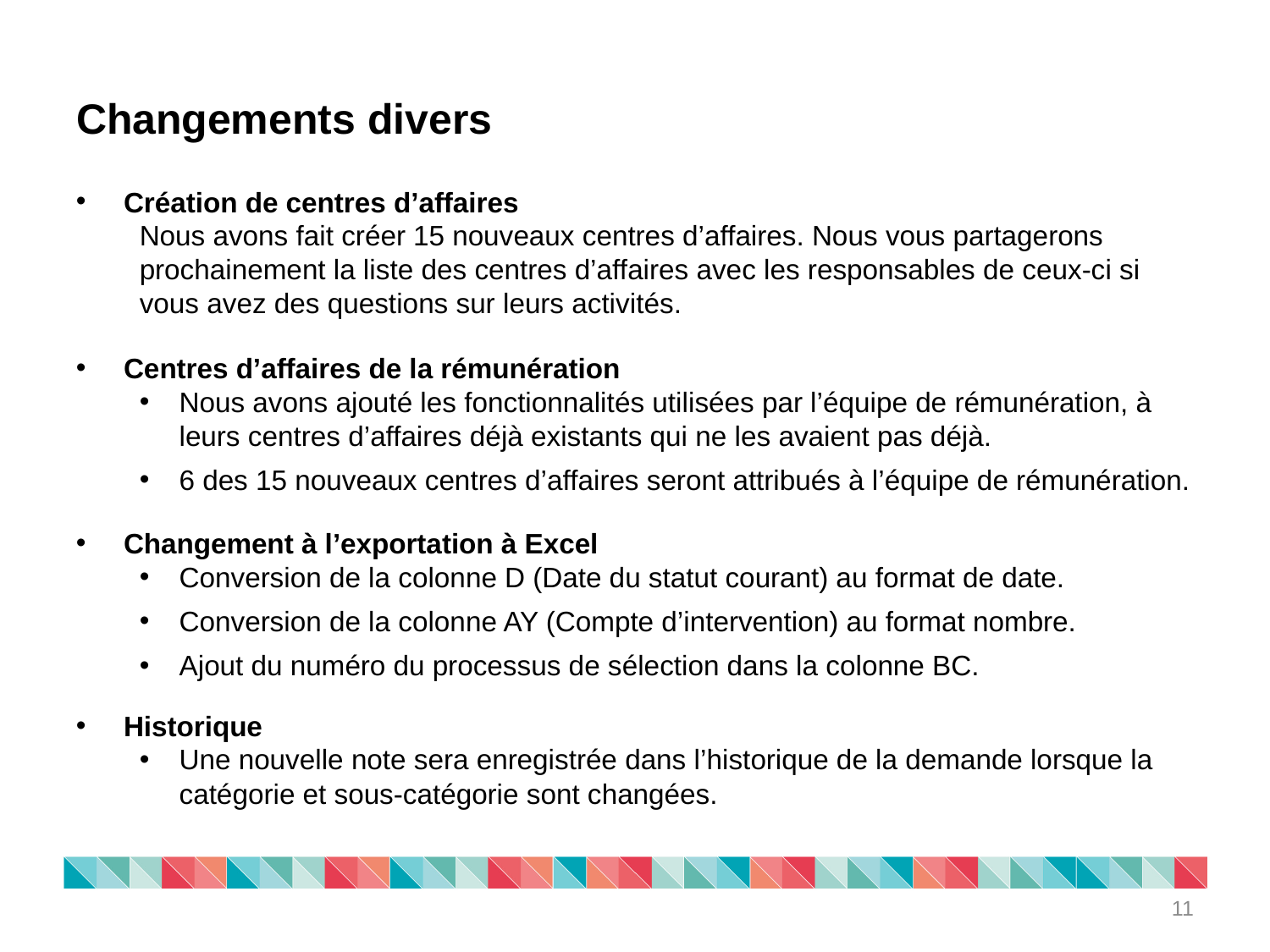

# Changements divers
Création de centres d’affaires
Nous avons fait créer 15 nouveaux centres d’affaires. Nous vous partagerons prochainement la liste des centres d’affaires avec les responsables de ceux-ci si vous avez des questions sur leurs activités.
Centres d’affaires de la rémunération
Nous avons ajouté les fonctionnalités utilisées par l’équipe de rémunération, à leurs centres d’affaires déjà existants qui ne les avaient pas déjà.
6 des 15 nouveaux centres d’affaires seront attribués à l’équipe de rémunération.
Changement à l’exportation à Excel
Conversion de la colonne D (Date du statut courant) au format de date.
Conversion de la colonne AY (Compte d’intervention) au format nombre.
Ajout du numéro du processus de sélection dans la colonne BC.
Historique
Une nouvelle note sera enregistrée dans l’historique de la demande lorsque la catégorie et sous-catégorie sont changées.
11